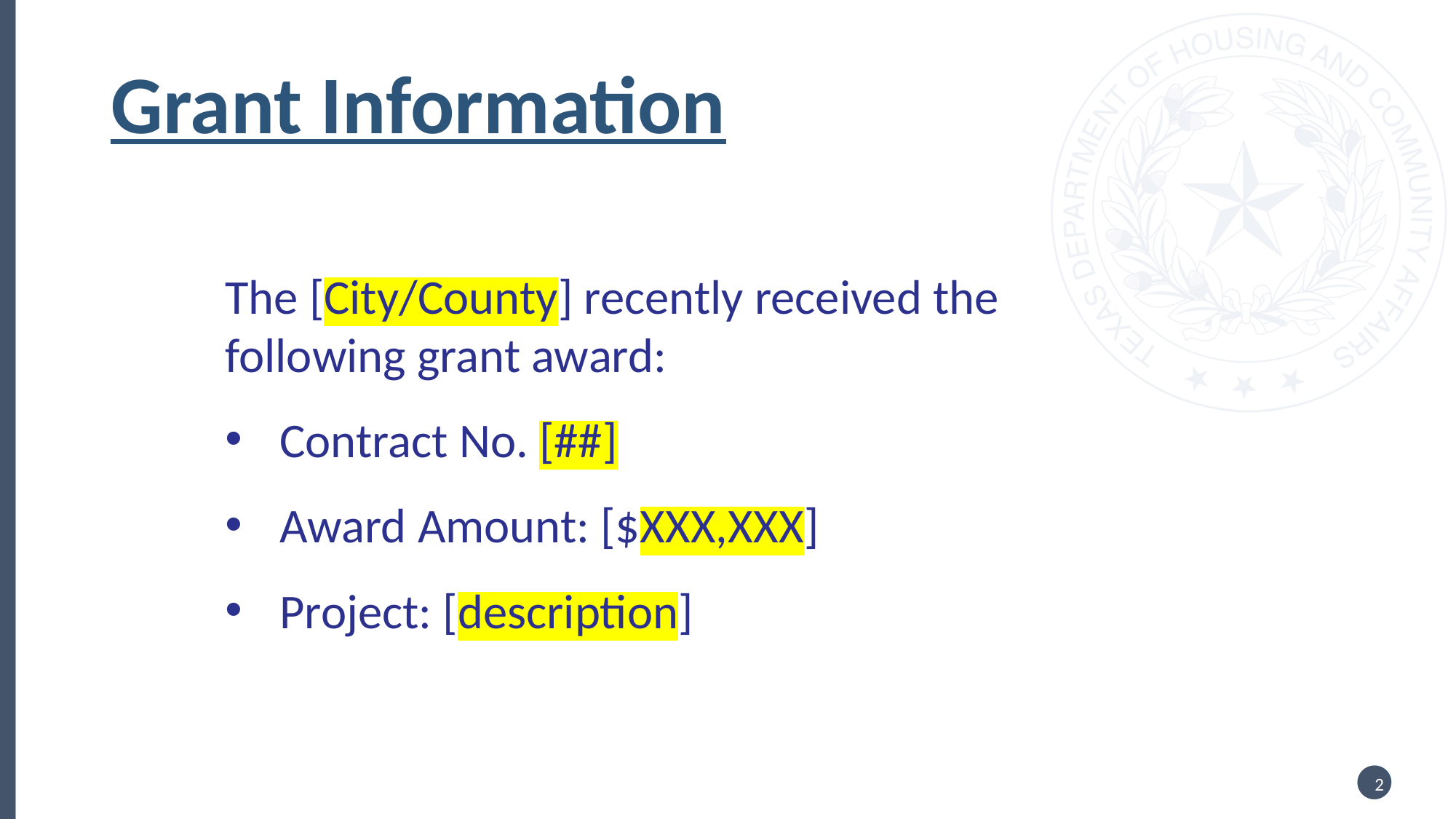

# Grant Information
The [City/County] recently received the following grant award:
Contract No. [##]
Award Amount: [$XXX,XXX]
Project: [description]
2